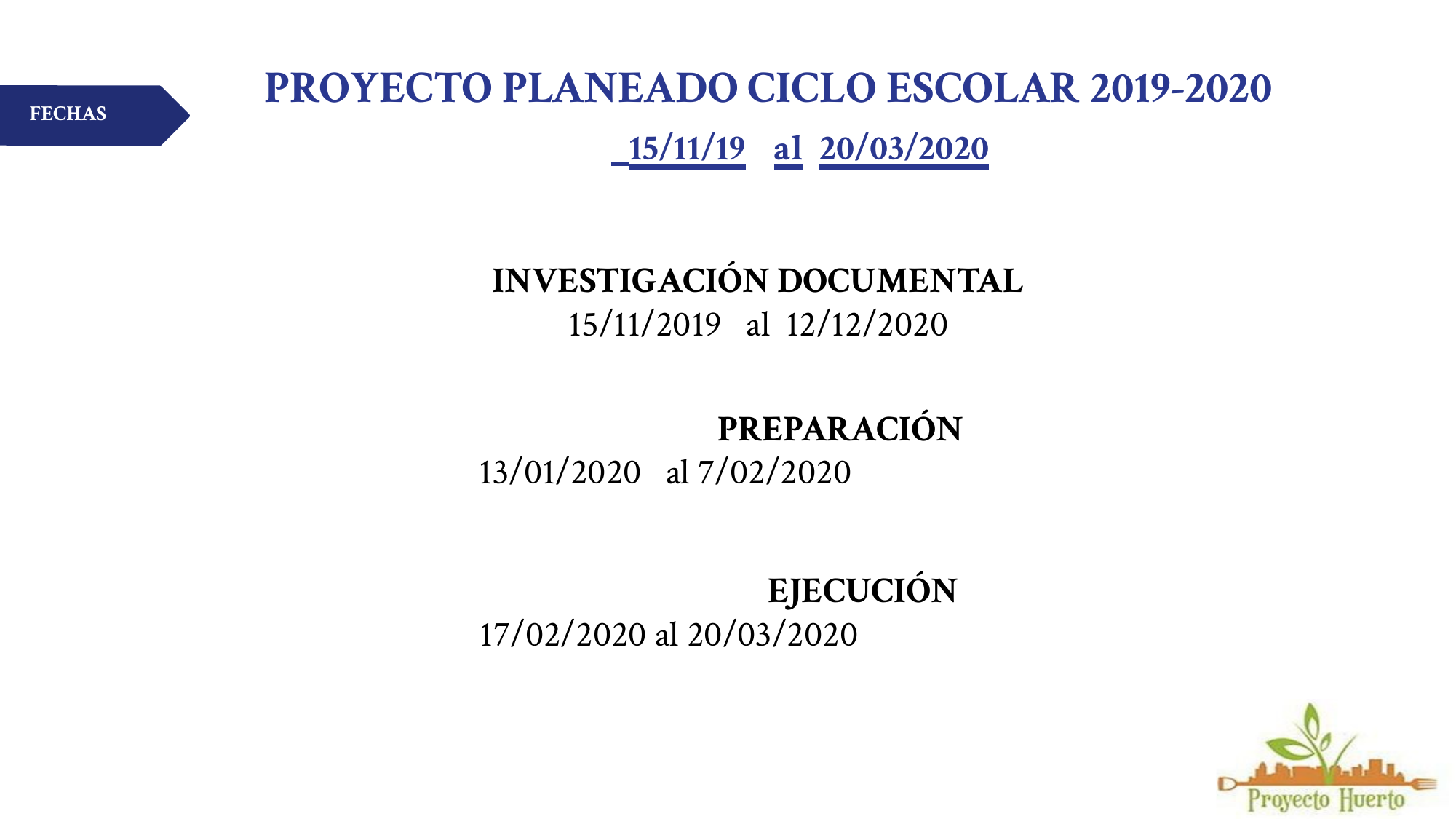

# PROYECTO PLANEADO CICLO ESCOLAR 2019-2020
FECHAS
  15/11/19	al	20/03/2020
INVESTIGACIÓN DOCUMENTAL
15/11/2019   al  12/12/2020

   PREPARACIÓN
13/01/2020   al 7/02/2020

EJECUCIÓN
17/02/2020 al 20/03/2020